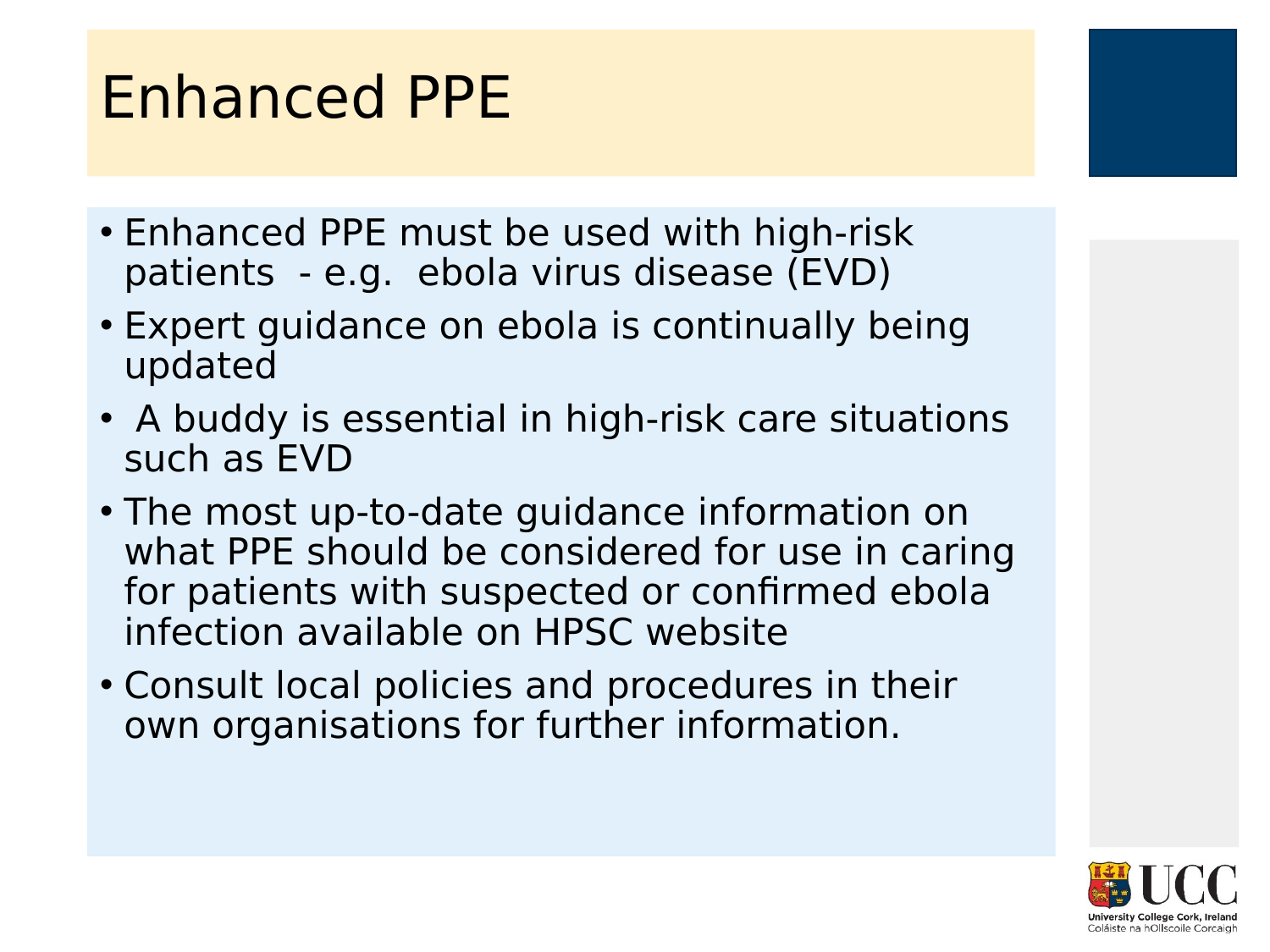

# Enhanced PPE
Enhanced PPE must be used with high-risk patients  - e.g.  ebola virus disease (EVD)
Expert guidance on ebola is continually being updated
 A buddy is essential in high-risk care situations such as EVD
The most up-to-date guidance information on what PPE should be considered for use in caring for patients with suspected or confirmed ebola infection available on HPSC website
Consult local policies and procedures in their own organisations for further information.